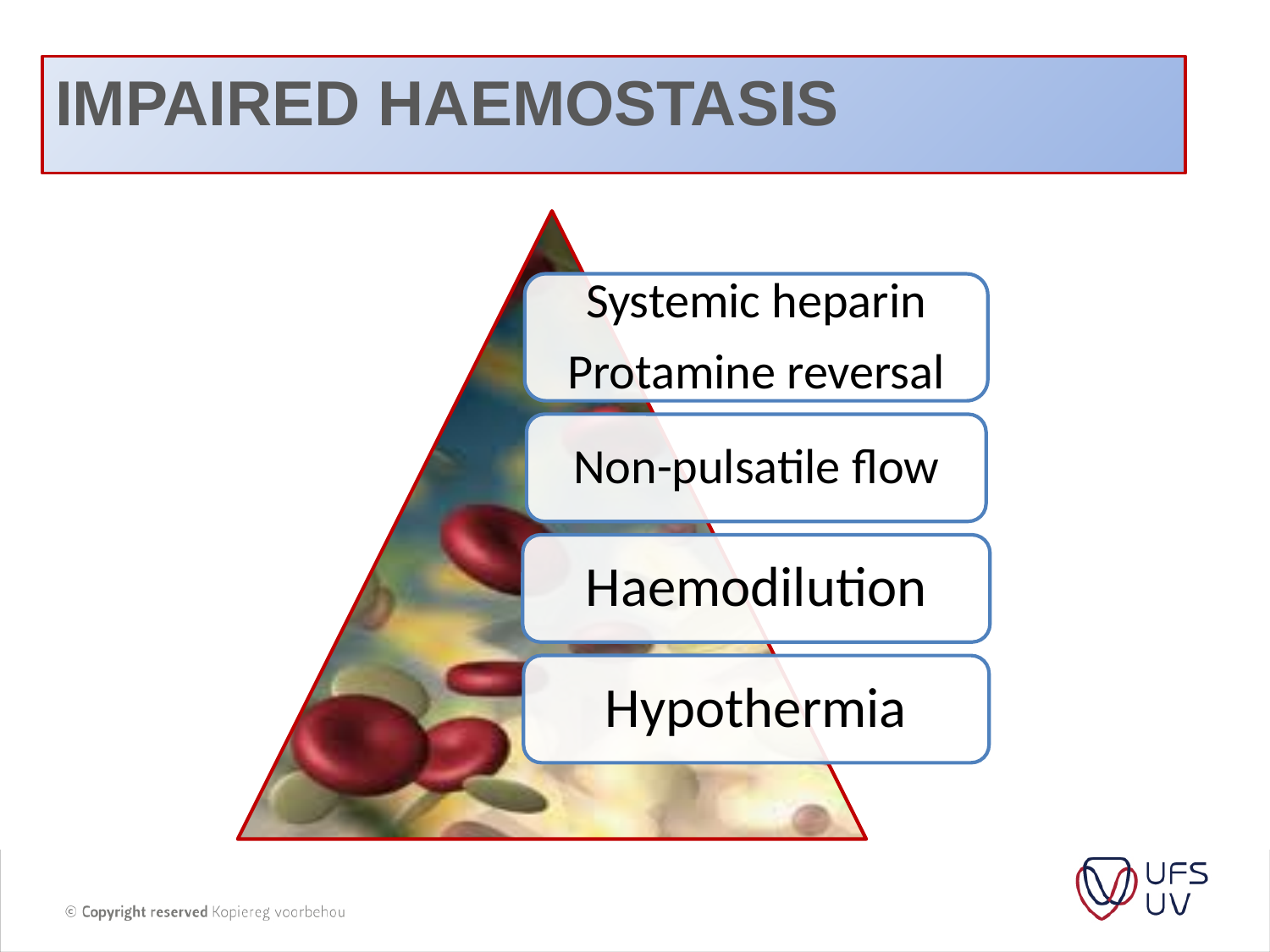

# Impaired haemostasis
Systemic heparin
Protamine reversal
Non-pulsatile flow
Haemodilution
Hypothermia